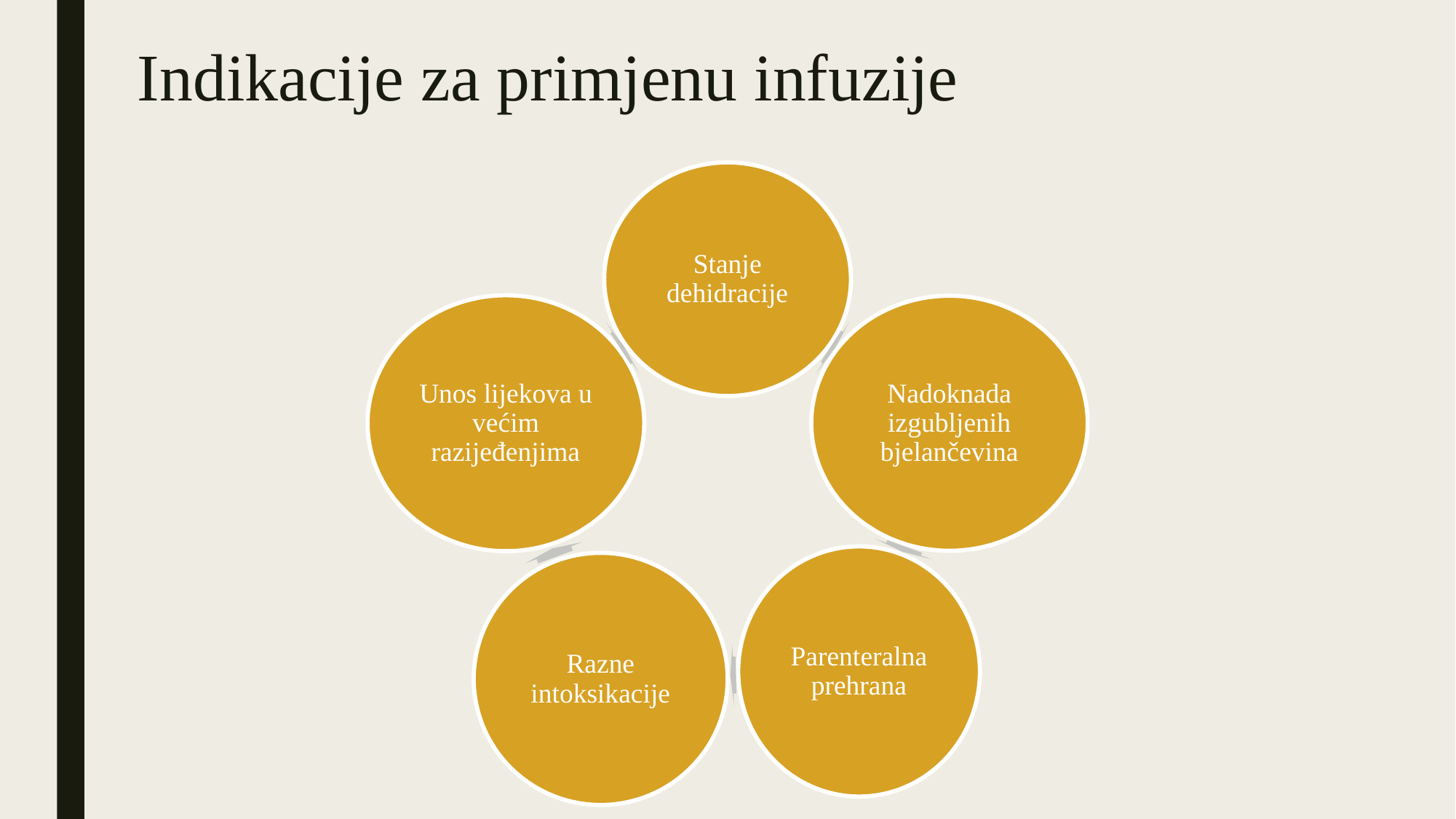

# Indikacije za primjenu infuzije
Stanje dehidracije

Nadoknada izgubljenih bjelančevina

Parenteralna prehrana

Razne intoksikacije

Unos lijekova u većim razijeđenjima